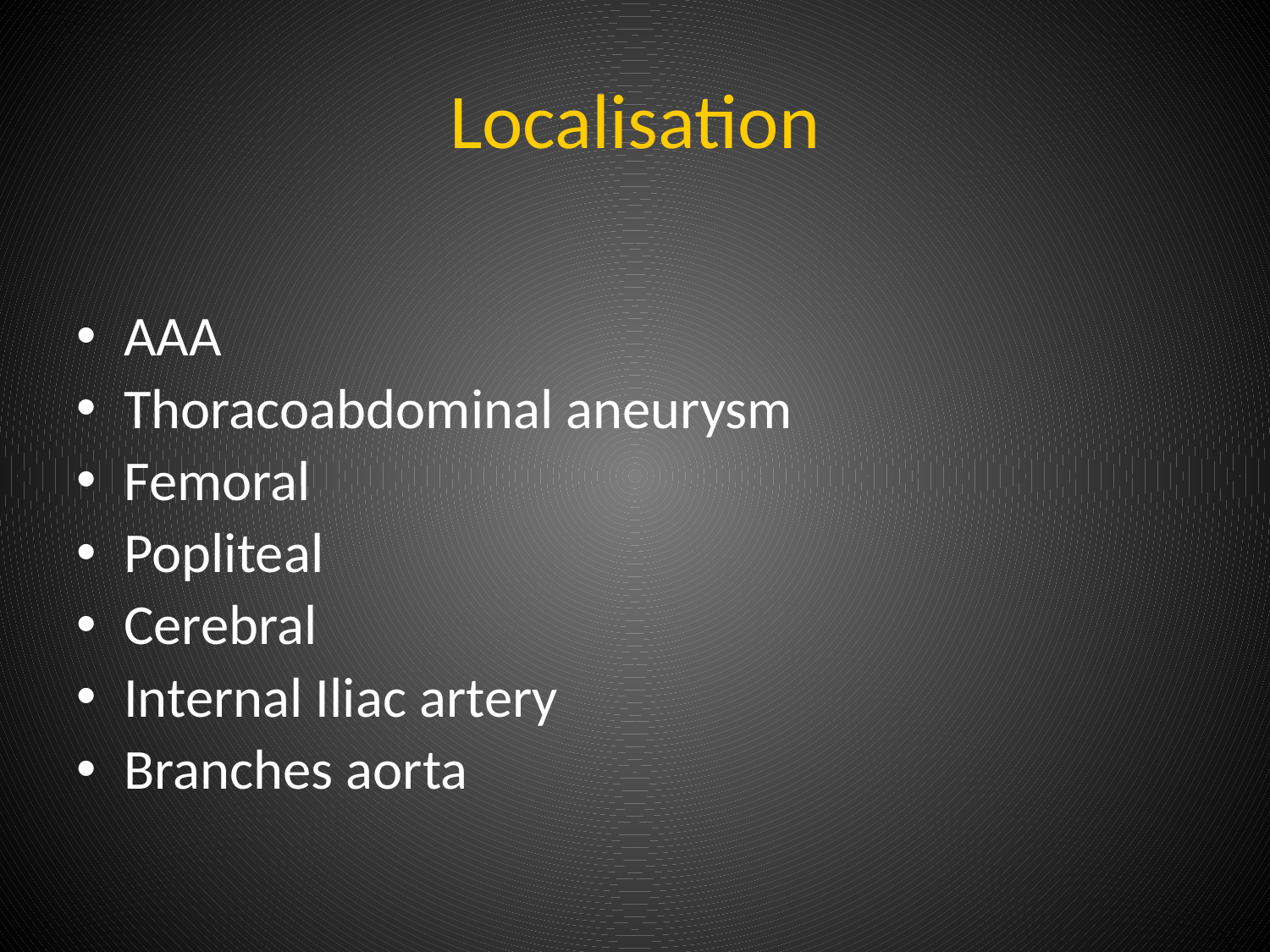

# Localisation

AAA
Thoracoabdominal aneurysm
Femoral
Popliteal
Cerebral
Internal Iliac artery
Branches aorta